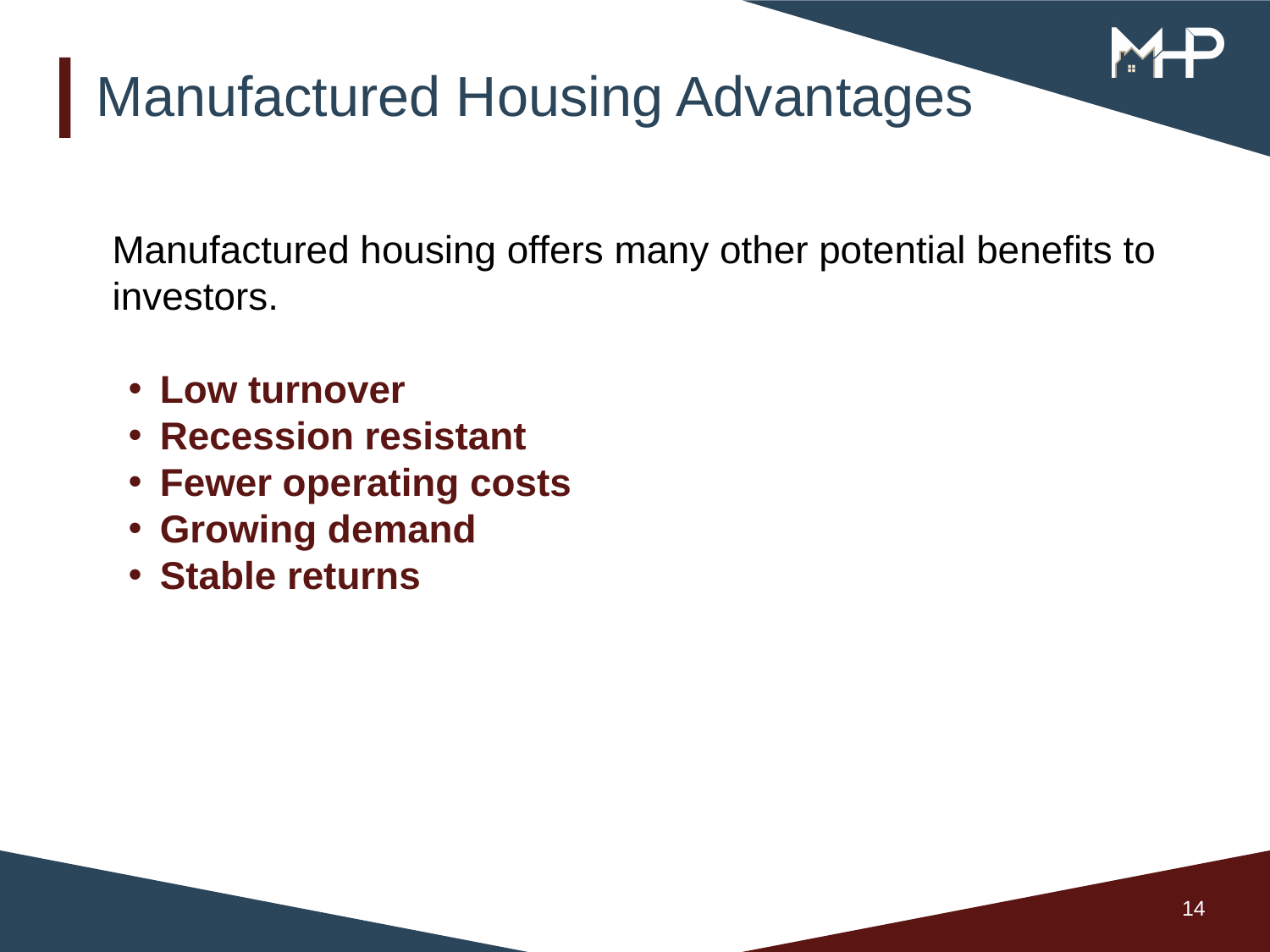

# Manufactured Housing Advantages
Manufactured housing offers many other potential benefits to investors.

Low turnover
Recession resistant
Fewer operating costs
Growing demand
Stable returns
14